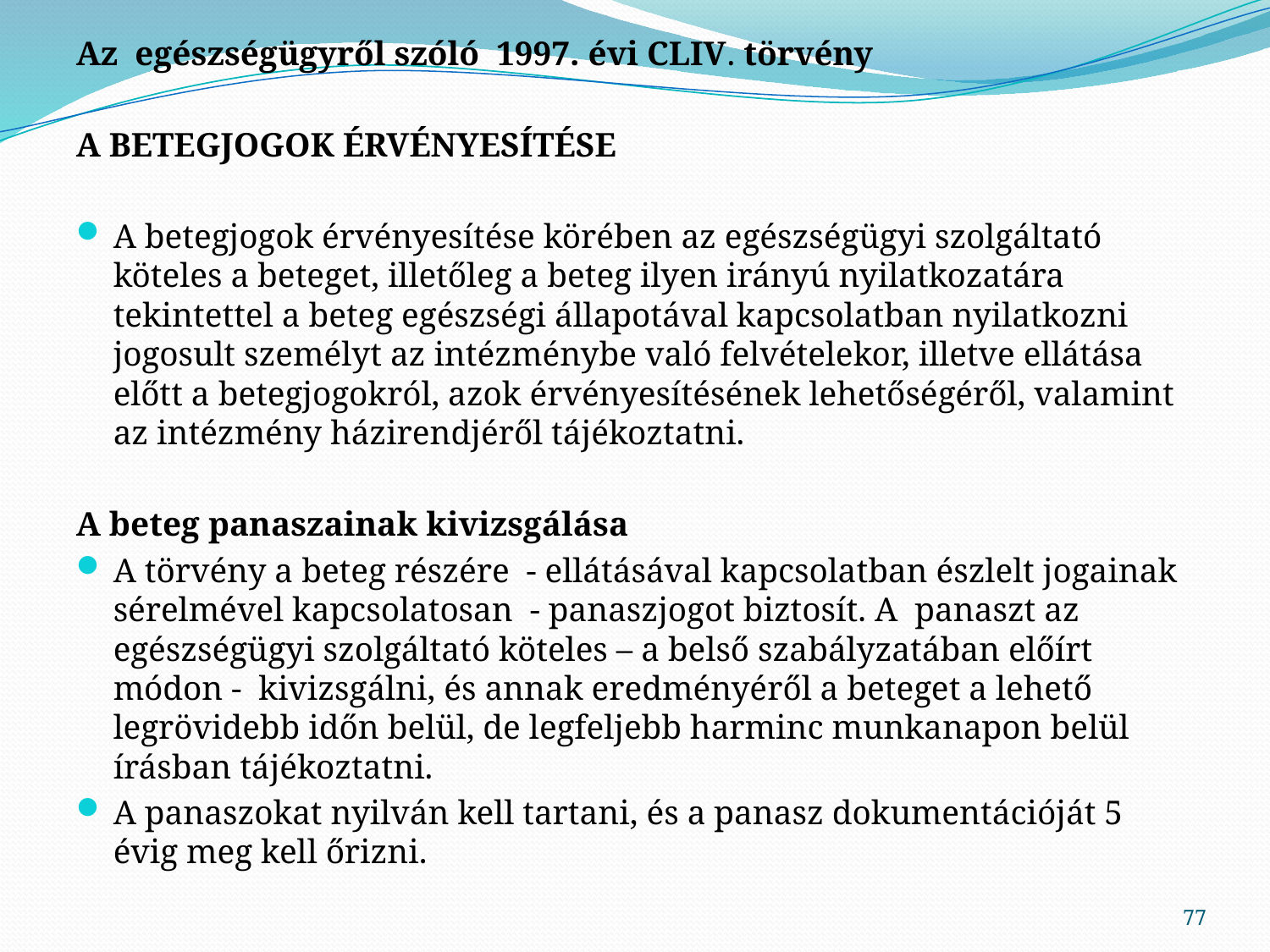

Az  egészségügyről szóló  1997. évi CLIV. törvény

A BETEGJOGOK ÉRVÉNYESÍTÉSE

A betegjogok érvényesítése körében az egészségügyi szolgáltató köteles a beteget, illetőleg a beteg ilyen irányú nyilatkozatára tekintettel a beteg egészségi állapotával kapcsolatban nyilatkozni jogosult személyt az intézménybe való felvételekor, illetve ellátása előtt a betegjogokról, azok érvényesítésének lehetőségéről, valamint az intézmény házirendjéről tájékoztatni.

A beteg panaszainak kivizsgálása
A törvény a beteg részére  - ellátásával kapcsolatban észlelt jogainak sérelmével kapcsolatosan  - panaszjogot biztosít. A  panaszt az egészségügyi szolgáltató köteles – a belső szabályzatában előírt módon -  kivizsgálni, és annak eredményéről a beteget a lehető legrövidebb időn belül, de legfeljebb harminc munkanapon belül írásban tájékoztatni.
A panaszokat nyilván kell tartani, és a panasz dokumentációját 5 évig meg kell őrizni.

77